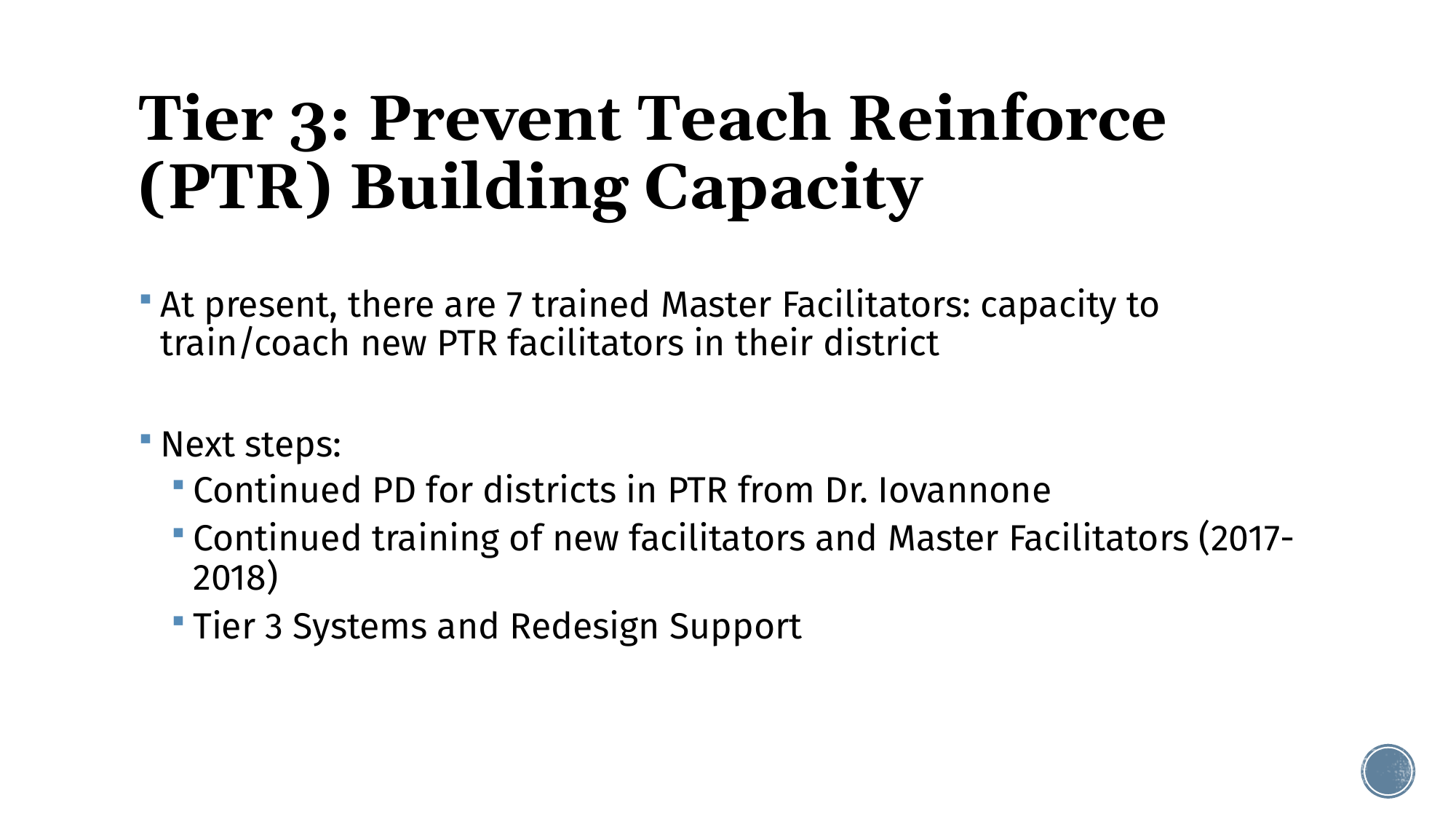

# Tier 3: Prevent Teach Reinforce (PTR) Building Capacity
At present, there are 7 trained Master Facilitators: capacity to train/coach new PTR facilitators in their district
Next steps:
Continued PD for districts in PTR from Dr. Iovannone
Continued training of new facilitators and Master Facilitators (2017-2018)
Tier 3 Systems and Redesign Support